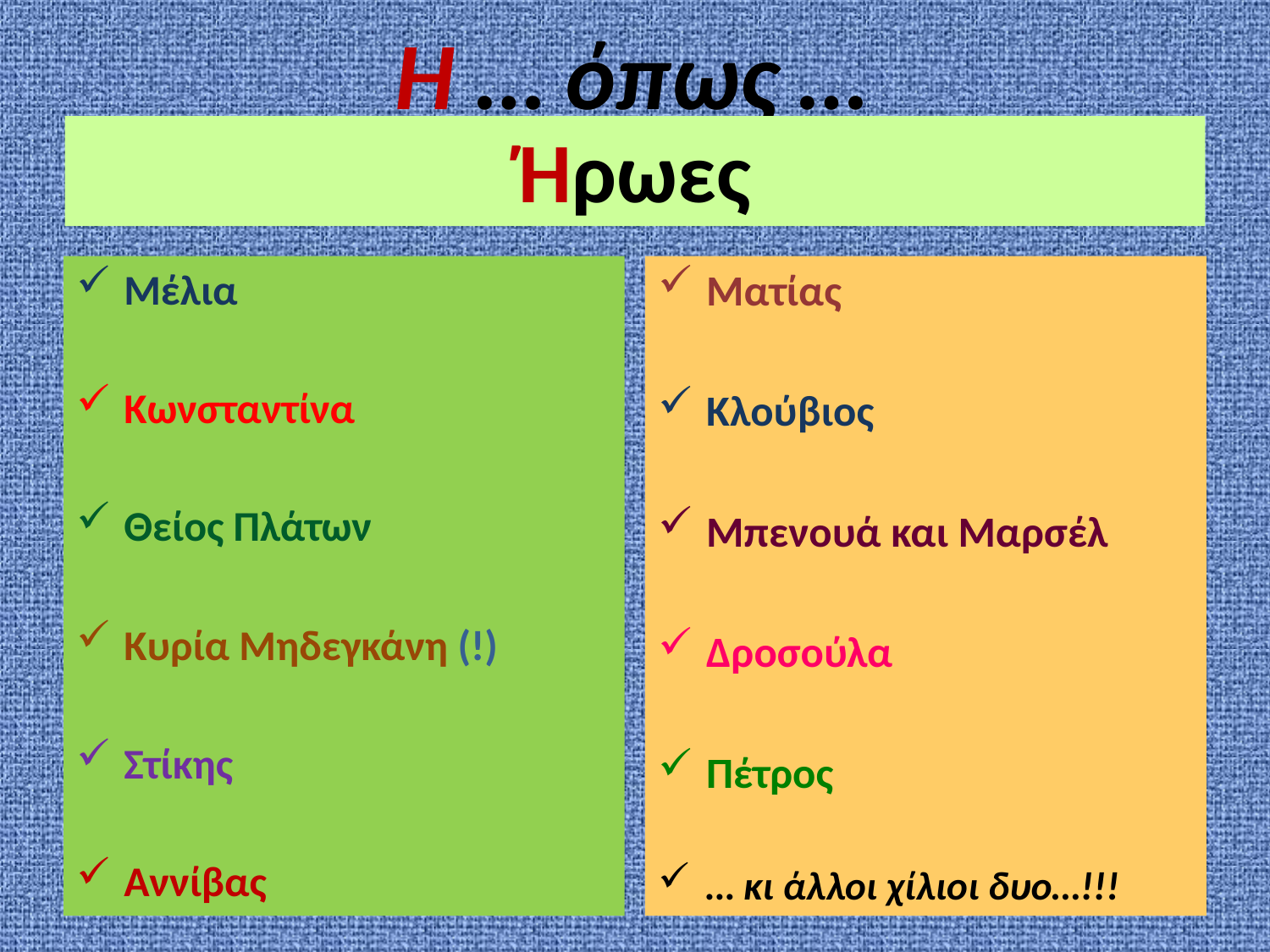

# Η … όπως …
Ήρωες
Μέλια

Κωνσταντίνα

Θείος Πλάτων

Κυρία Μηδεγκάνη (!)

Στίκης

Αννίβας
Ματίας

Κλούβιος

Μπενουά και Μαρσέλ

Δροσούλα

Πέτρος

… κι άλλοι χίλιοι δυο…!!!